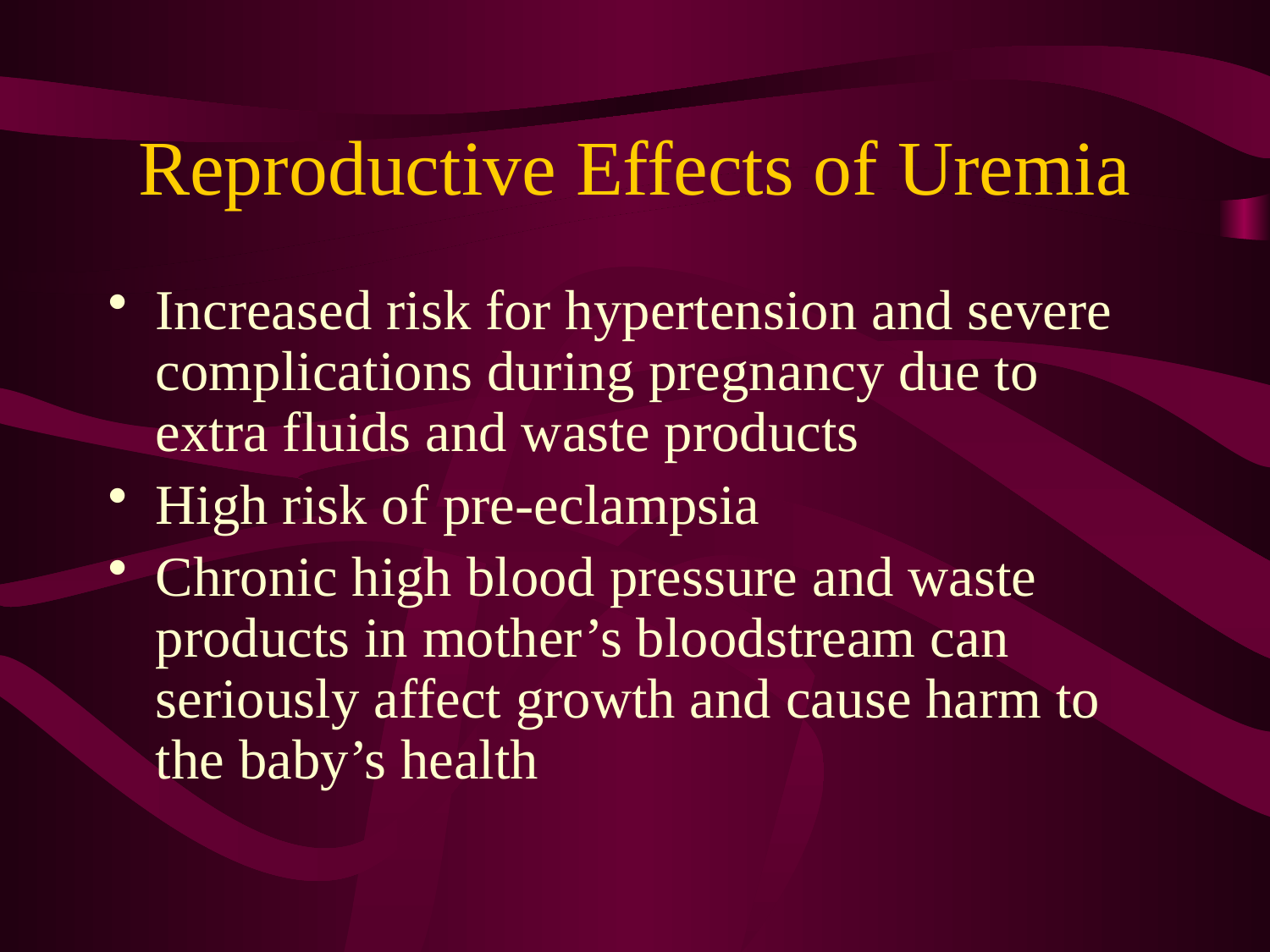

# Reproductive Effects of Uremia
Increased risk for hypertension and severe complications during pregnancy due to extra fluids and waste products
High risk of pre-eclampsia
Chronic high blood pressure and waste products in mother’s bloodstream can seriously affect growth and cause harm to the baby’s health